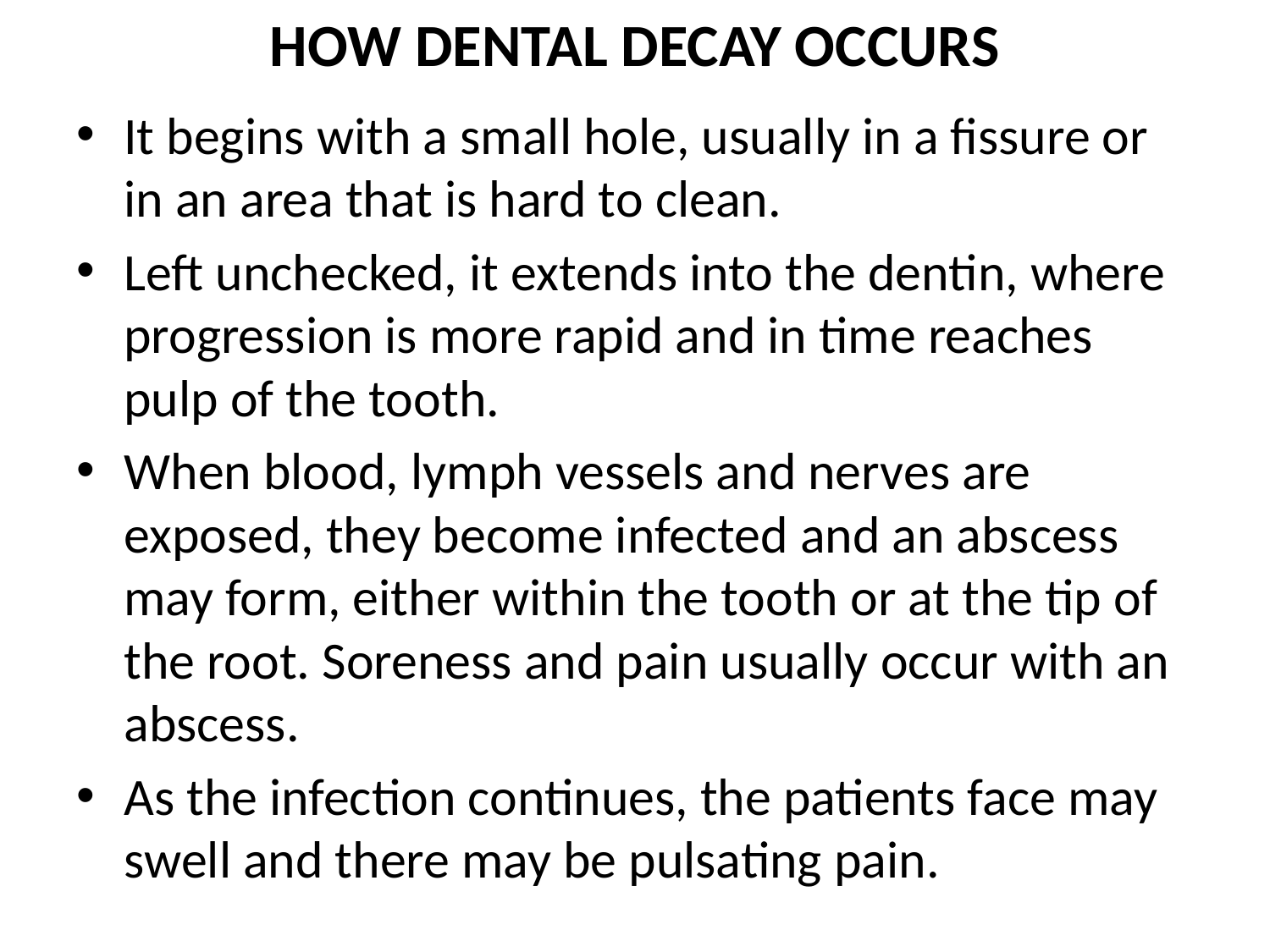

# HOW DENTAL DECAY OCCURS
It begins with a small hole, usually in a fissure or in an area that is hard to clean.
Left unchecked, it extends into the dentin, where progression is more rapid and in time reaches pulp of the tooth.
When blood, lymph vessels and nerves are exposed, they become infected and an abscess may form, either within the tooth or at the tip of the root. Soreness and pain usually occur with an abscess.
As the infection continues, the patients face may swell and there may be pulsating pain.